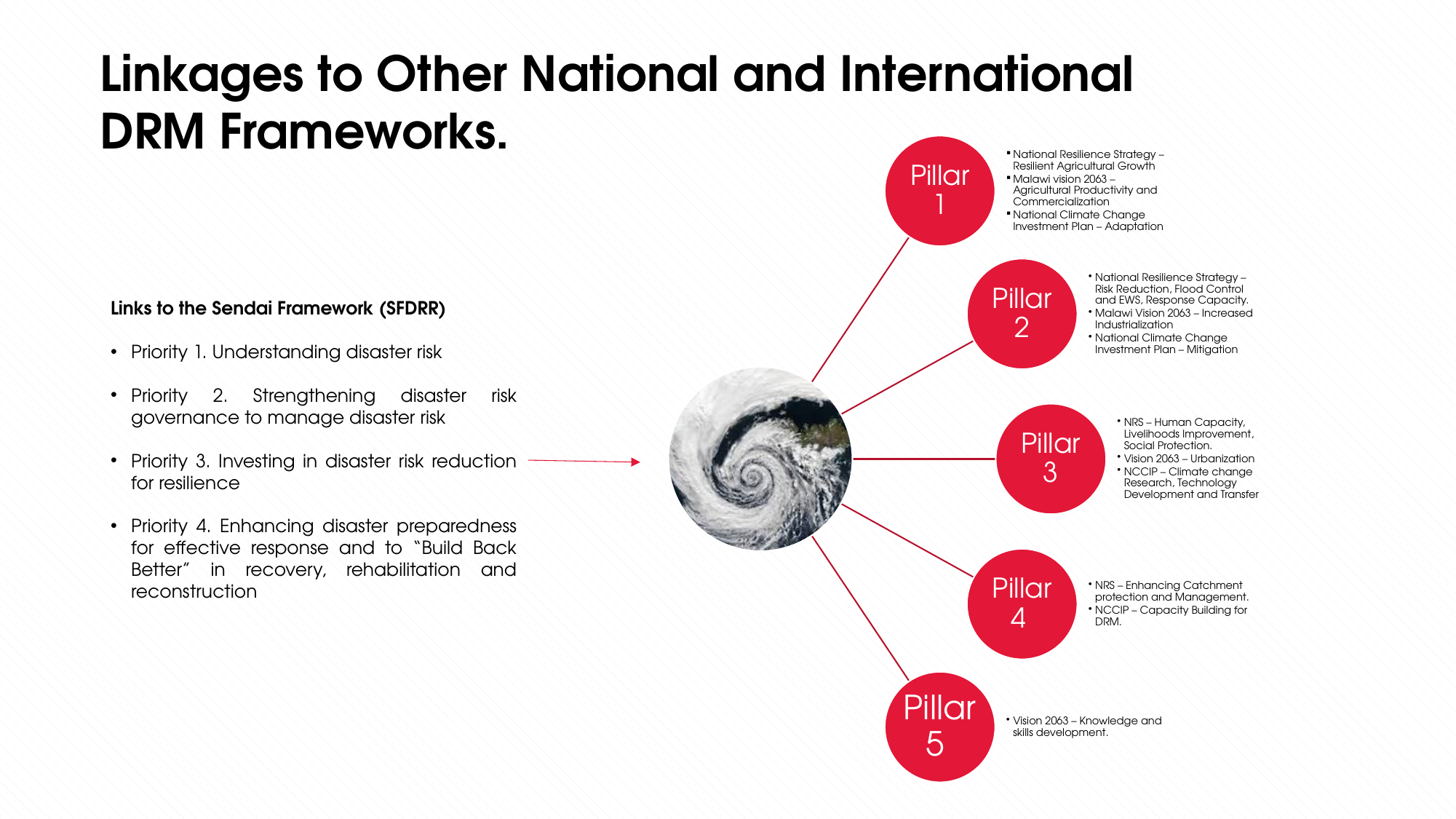

Linkages to Other National and International DRM Frameworks.
Pillar 1
National Resilience Strategy – Resilient Agricultural Growth
Malawi vision 2063 – Agricultural Productivity and Commercialization
National Climate Change Investment Plan – Adaptation
Pillar 2
National Resilience Strategy – Risk Reduction, Flood Control and EWS, Response Capacity.
Malawi Vision 2063 – Increased Industrialization
National Climate Change Investment Plan – Mitigation
Pillar 3
NRS – Human Capacity, Livelihoods Improvement, Social Protection.
Vision 2063 – Urbanization
NCCIP – Climate change Research, Technology Development and Transfer
Pillar 4
NRS – Enhancing Catchment protection and Management.
NCCIP – Capacity Building for DRM.
Pillar 5
Vision 2063 – Knowledge and skills development.
Links to the Sendai Framework (SFDRR)

Priority 1. Understanding disaster risk

Priority 2. Strengthening disaster risk governance to manage disaster risk

Priority 3. Investing in disaster risk reduction for resilience

Priority 4. Enhancing disaster preparedness for effective response and to “Build Back Better” in recovery, rehabilitation and reconstruction